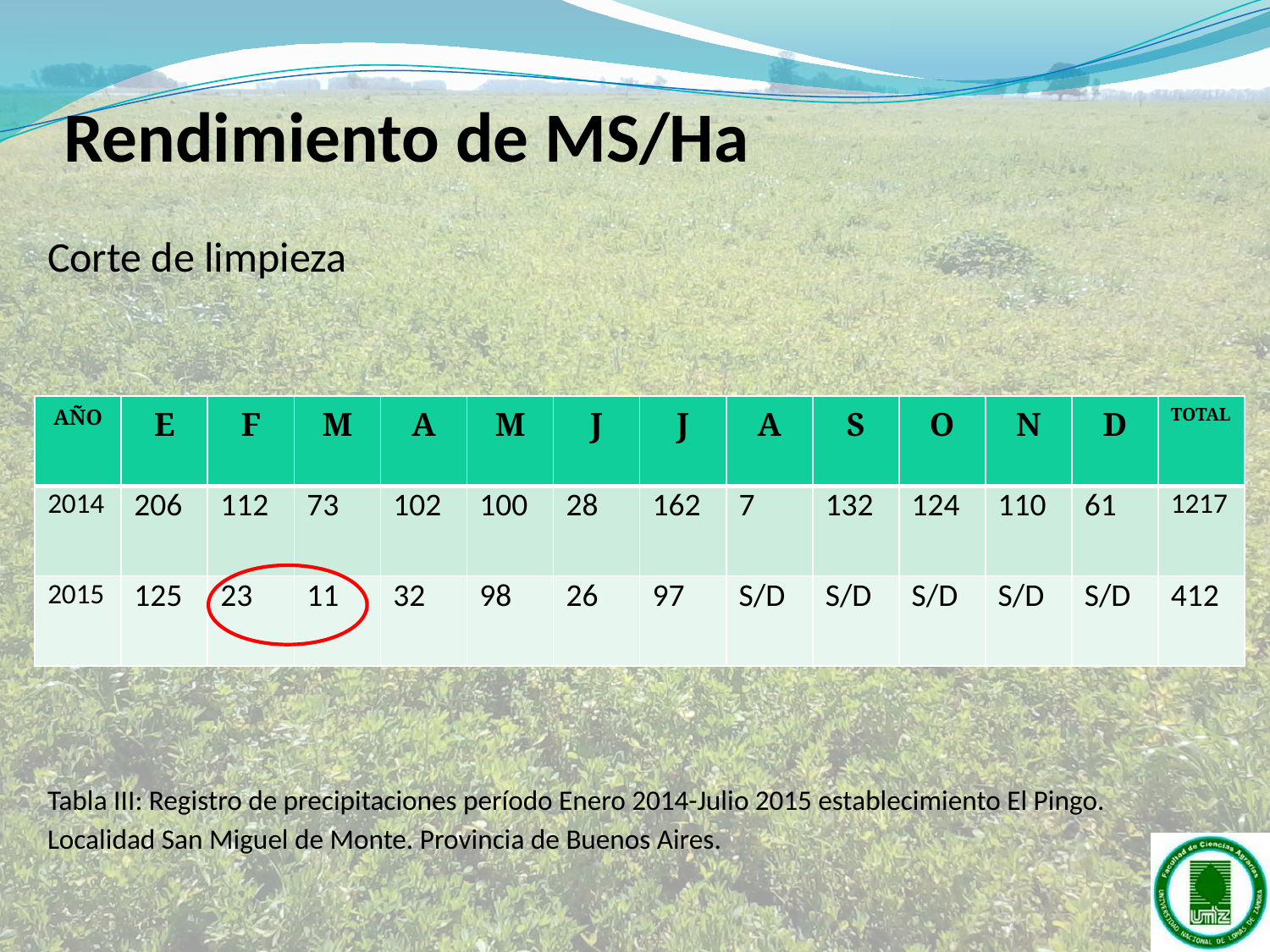

# Rendimiento de MS/Ha
Corte de limpieza

Tabla III: Registro de precipitaciones período Enero 2014-Julio 2015 establecimiento El Pingo.
Localidad San Miguel de Monte. Provincia de Buenos Aires.

| AÑO | E | F | M | A | M | J | J | A | S | O | N | D | TOTAL |
| --- | --- | --- | --- | --- | --- | --- | --- | --- | --- | --- | --- | --- | --- |
| 2014 | 206 | 112 | 73 | 102 | 100 | 28 | 162 | 7 | 132 | 124 | 110 | 61 | 1217 |
| 2015 | 125 | 23 | 11 | 32 | 98 | 26 | 97 | S/D | S/D | S/D | S/D | S/D | 412 |